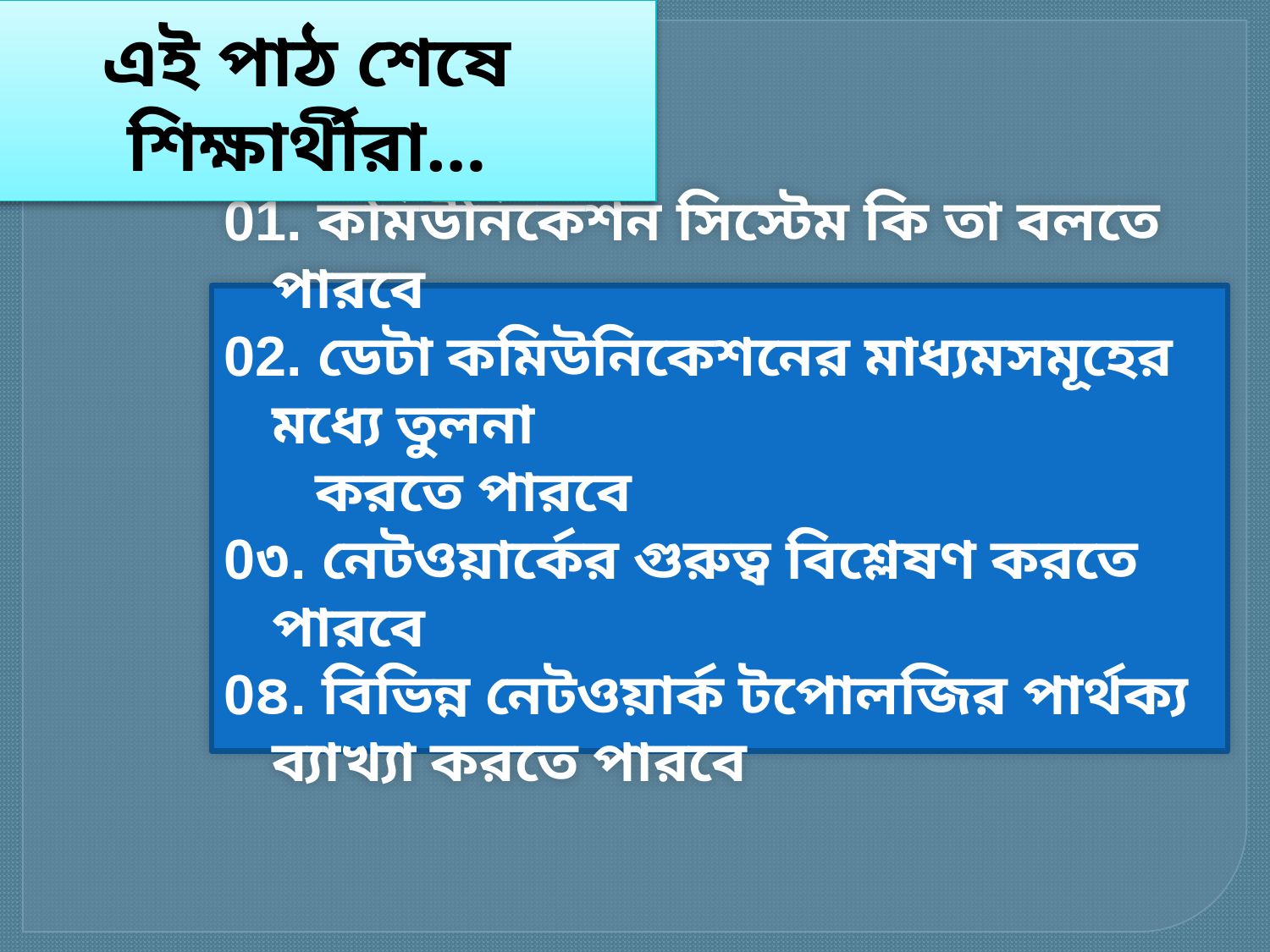

এই পাঠ শেষে শিক্ষার্থীরা…
01. কমিউনিকেশন সিস্টেম কি তা বলতে পারবে
02. ডেটা কমিউনিকেশনের মাধ্যমসমূহের মধ্যে তুলনা
	   করতে পারবে
0৩. নেটওয়ার্কের গুরুত্ব বিশ্লেষণ করতে পারবে
0৪. বিভিন্ন নেটওয়ার্ক টপোলজির পার্থক্য ব্যাখ্যা করতে পারবে